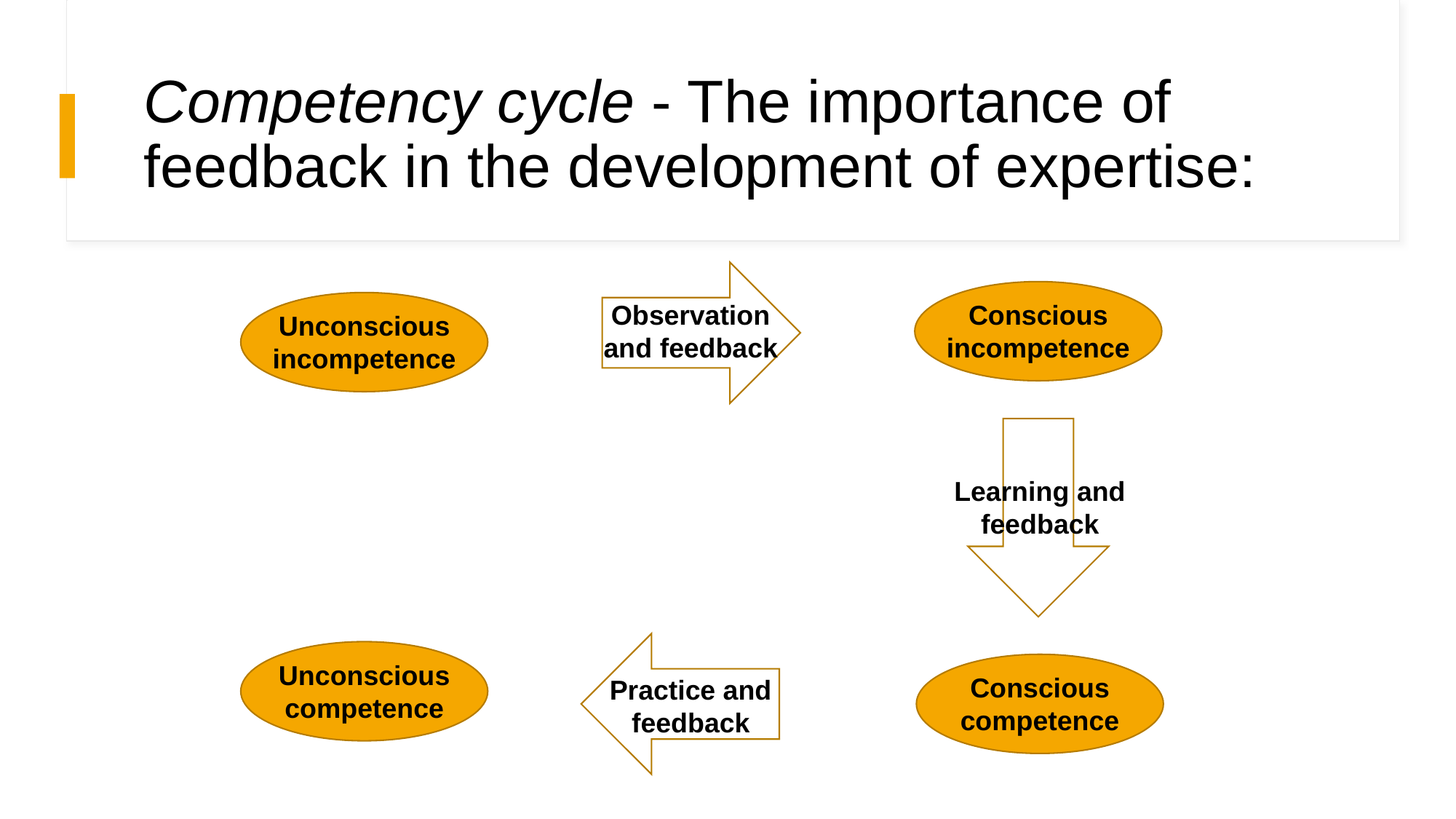

# Competency cycle - The importance of feedback in the development of expertise:

Observation and feedback

Conscious incompetence

Unconscious incompetence

Learning and feedback

Practice and feedback

Unconscious competence

Conscious competence